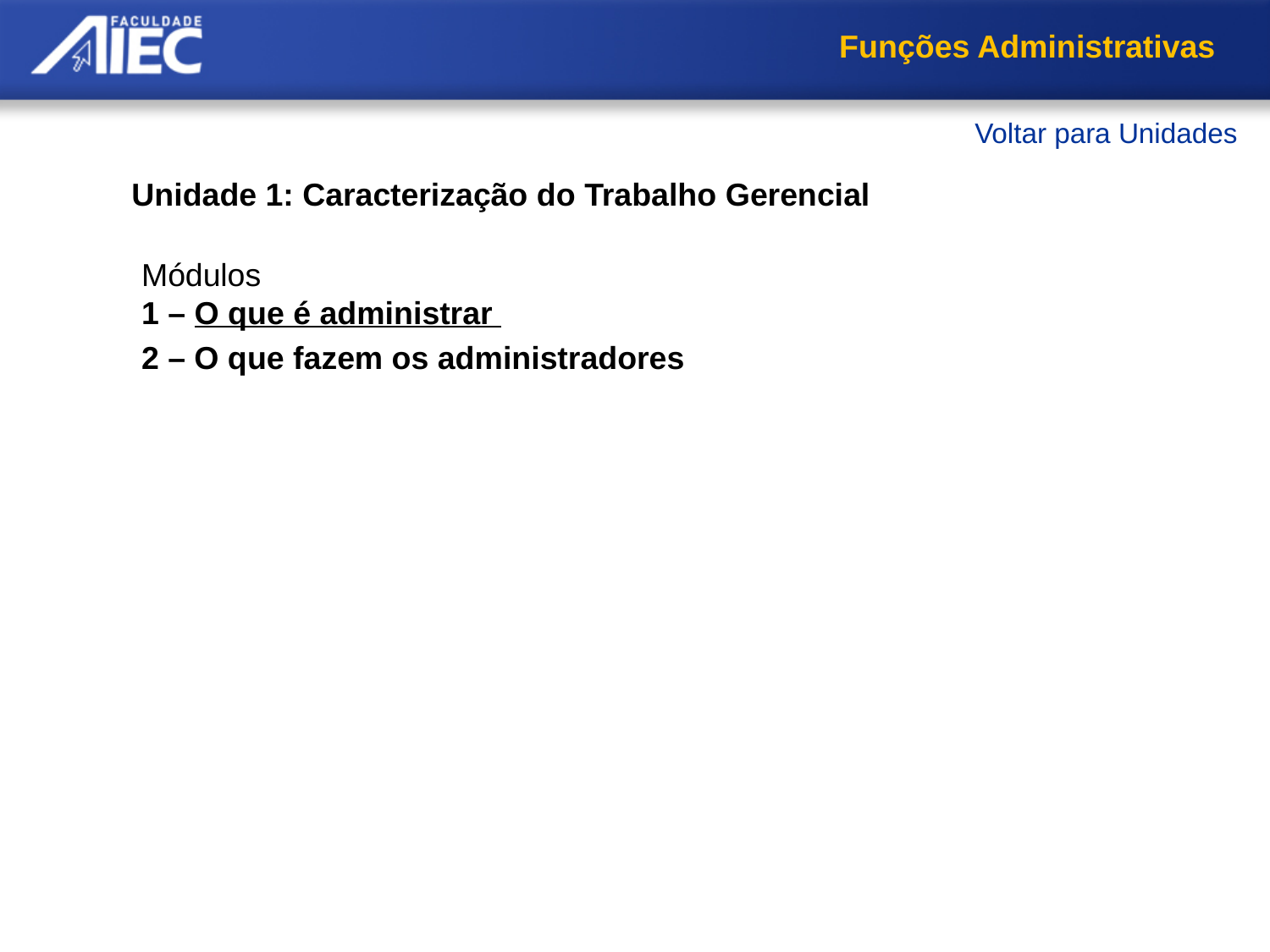

Funções Administrativas
Voltar para Unidades
Unidade 1: Caracterização do Trabalho Gerencial
Módulos
1 – O que é administrar
2 – O que fazem os administradores

A Evolução da gerência
Pensamento tradicional X sistêmico
Características do trabalho gerencial
Resumo